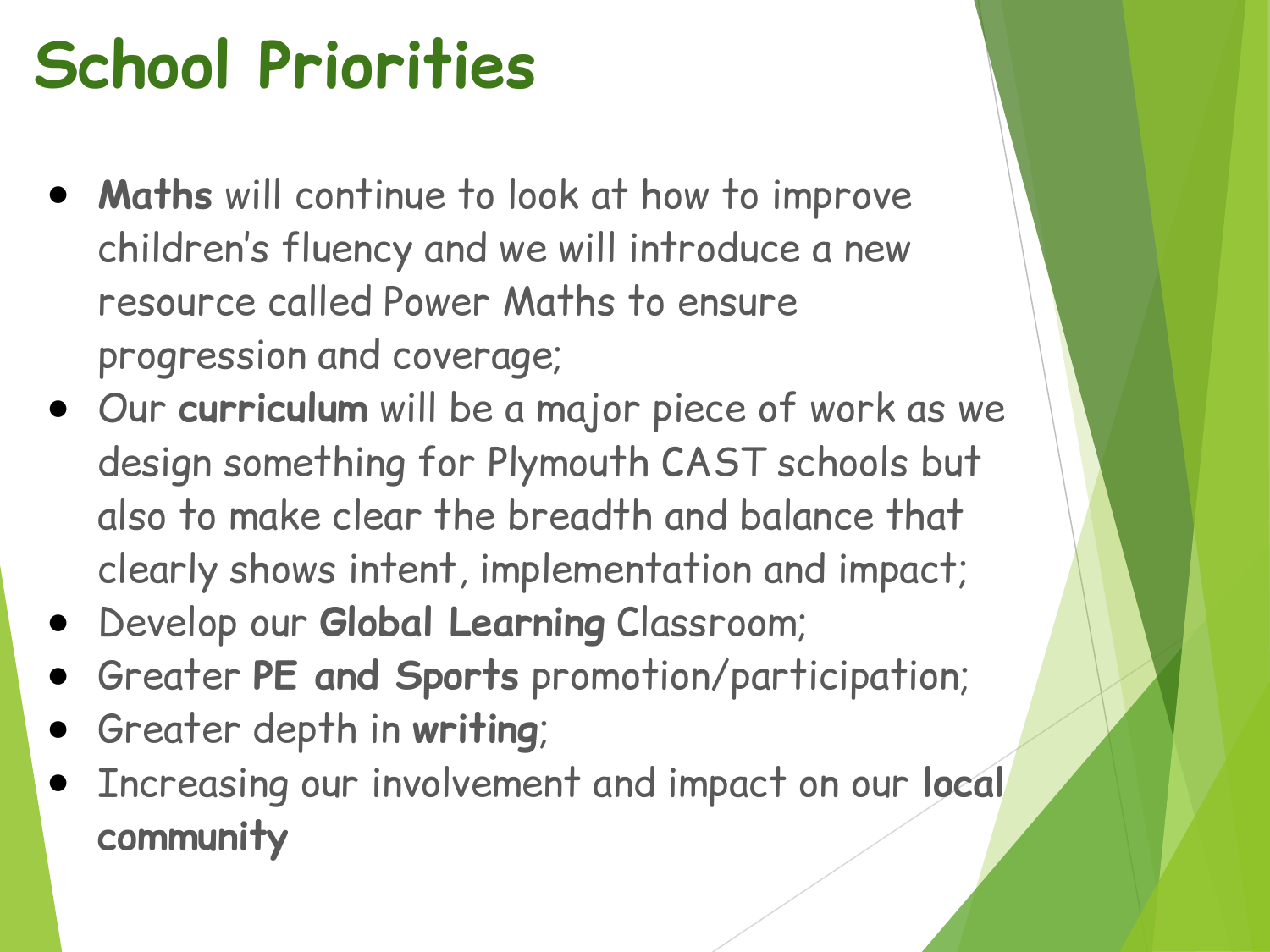

School Priorities

Maths will continue to look at how to improve children’s fluency and we will introduce a new resource called Power Maths to ensure progression and coverage;
Our curriculum will be a major piece of work as we design something for Plymouth CAST schools but also to make clear the breadth and balance that clearly shows intent, implementation and impact;
Develop our Global Learning Classroom;
Greater PE and Sports promotion/participation;
Greater depth in writing;
Increasing our involvement and impact on our local community